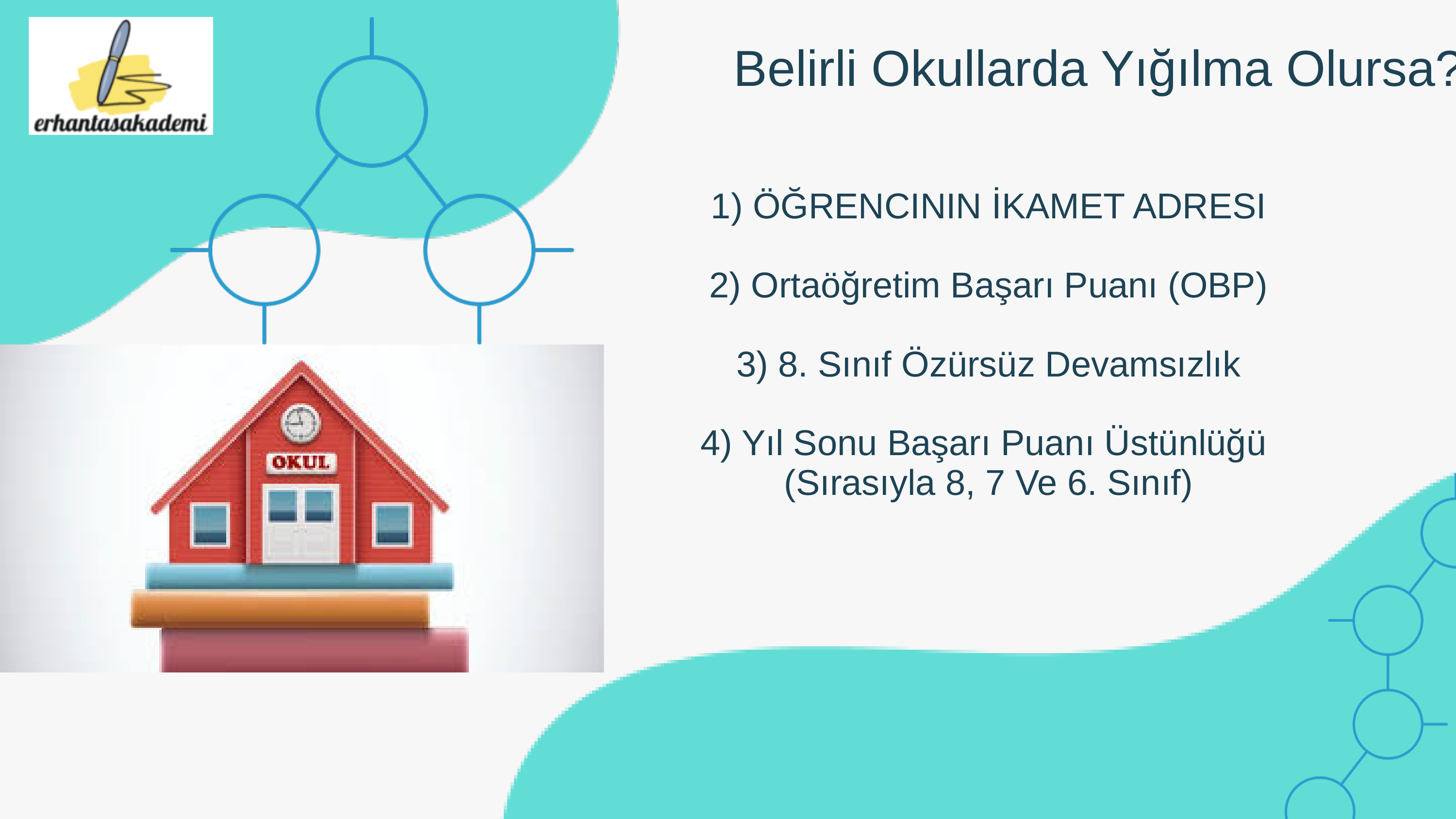

Belirli Okullarda Yığılma Olursa?
1) ÖĞRENCININ İKAMET ADRESI

2) Ortaöğretim Başarı Puanı (OBP)

3) 8. Sınıf Özürsüz Devamsızlık

4) Yıl Sonu Başarı Puanı Üstünlüğü
(Sırasıyla 8, 7 Ve 6. Sınıf)